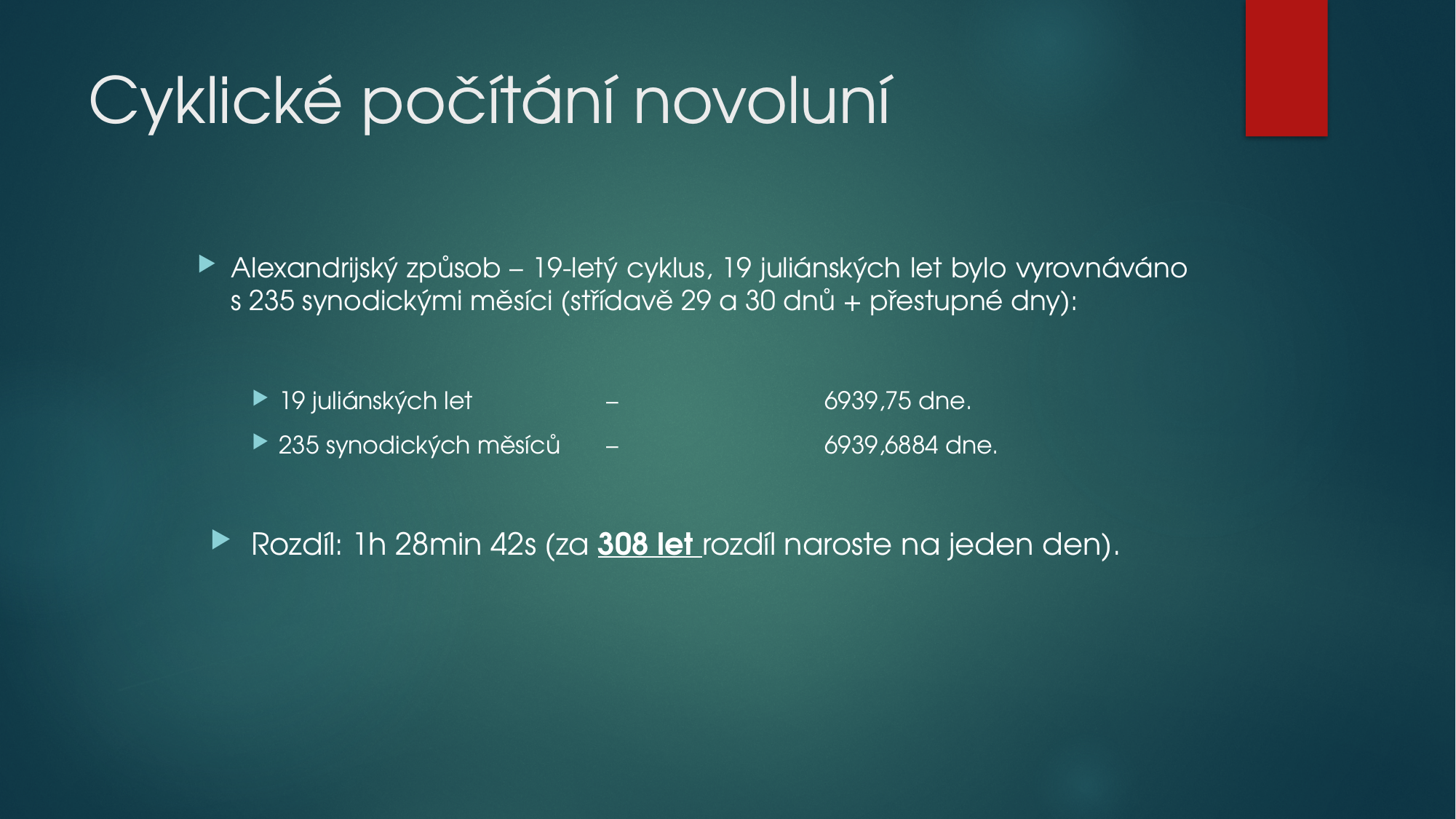

# Cyklické počítání novoluní
Alexandrijský způsob – 19-letý cyklus, 19 juliánských let bylo vyrovnáváno s 235 synodickými měsíci (střídavě 29 a 30 dnů + přestupné dny):

19 juliánských let 		– 		6939,75 dne.
235 synodických měsíců 	– 		6939,6884 dne.

Rozdíl: 1h 28min 42s (za 308 let rozdíl naroste na jeden den).